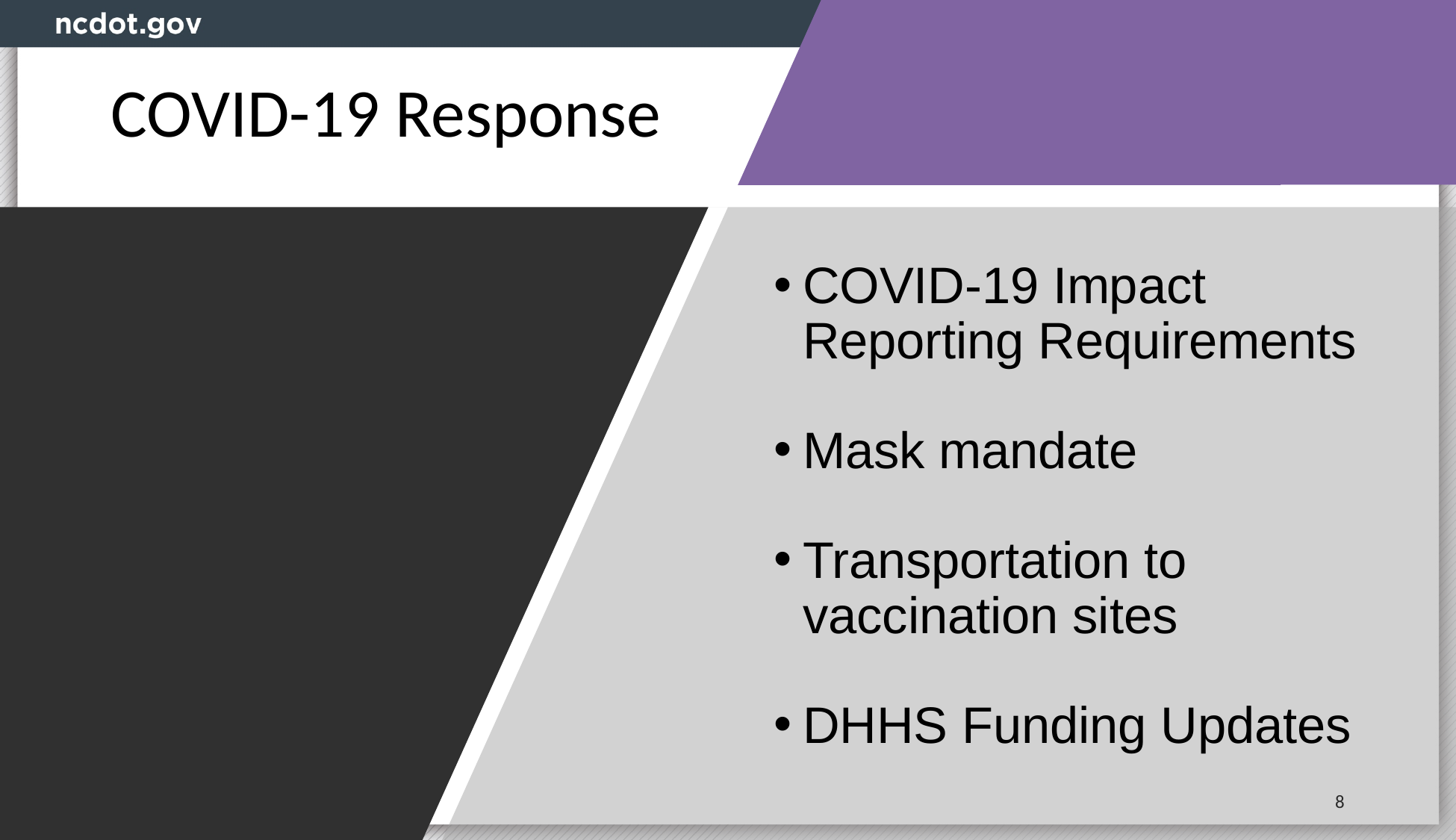

# COVID-19 Response

COVID-19 Impact Reporting Requirements
Mask mandate
Transportation to vaccination sites
DHHS Funding Updates

8